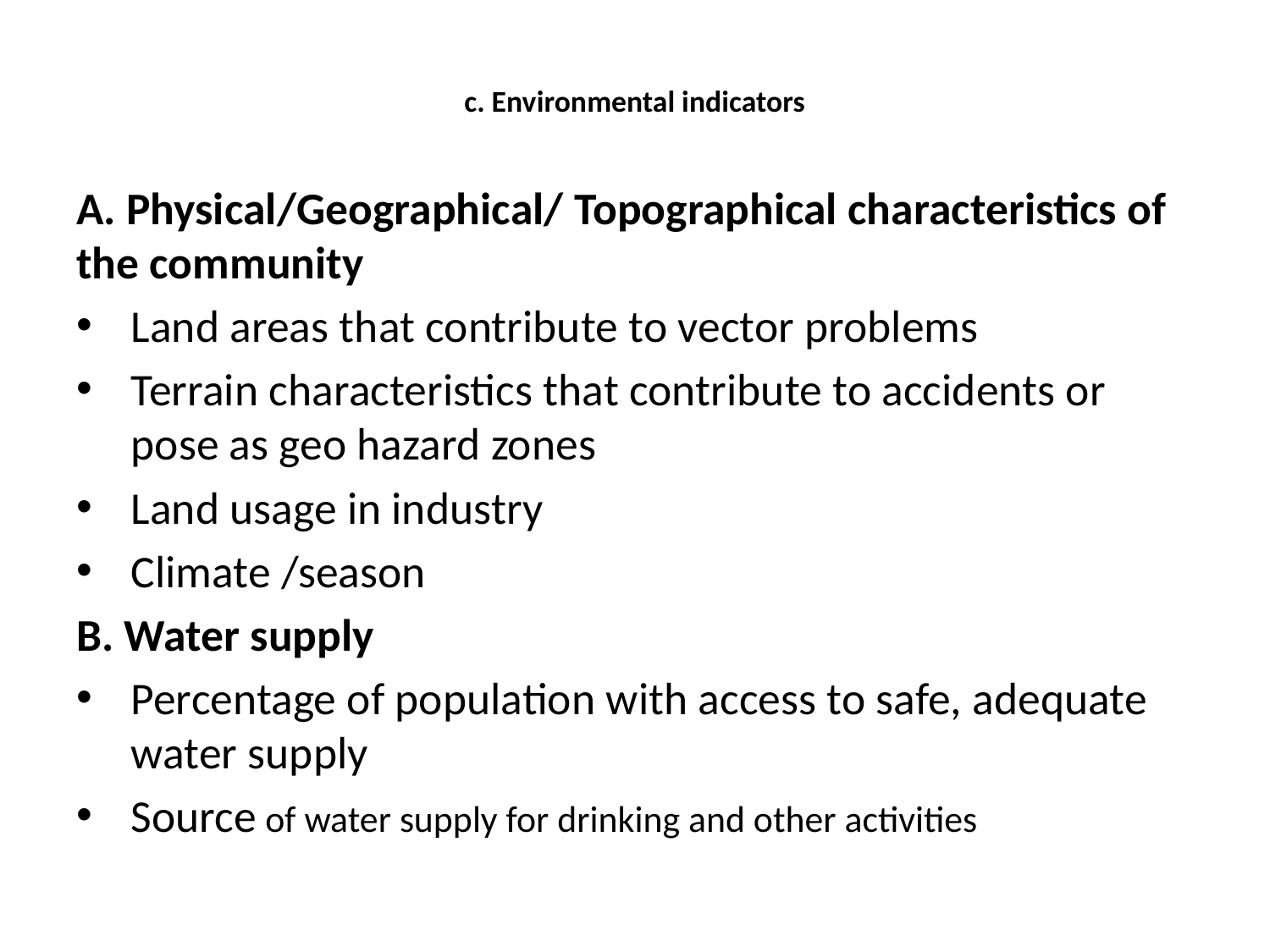

# c. Environmental indicators
A. Physical/Geographical/ Topographical characteristics of the community
Land areas that contribute to vector problems
Terrain characteristics that contribute to accidents or pose as geo hazard zones
Land usage in industry
Climate /season
B. Water supply
Percentage of population with access to safe, adequate water supply
Source of water supply for drinking and other activities